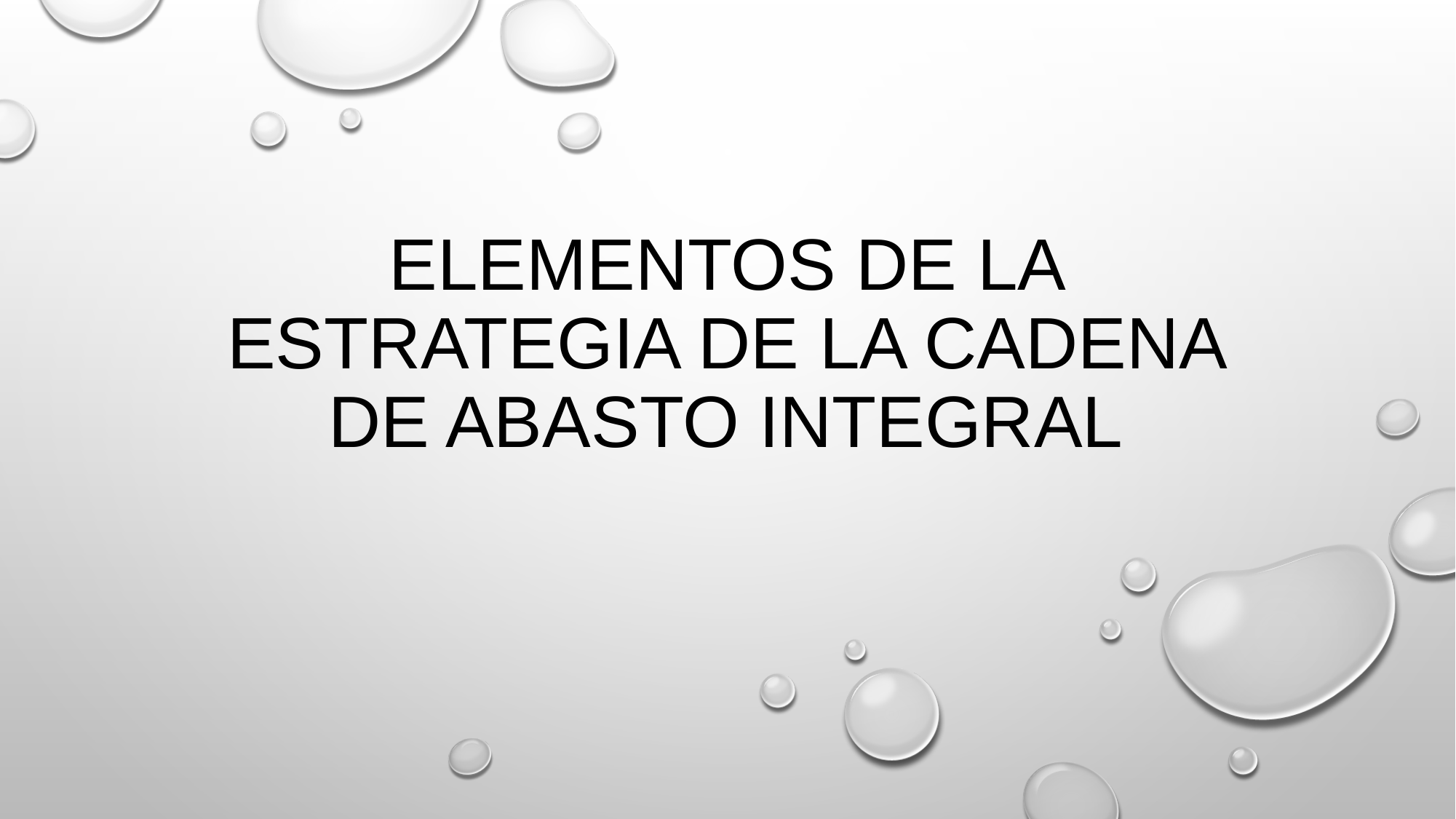

# Elementos de la estrategia de la cadena de abasto integral